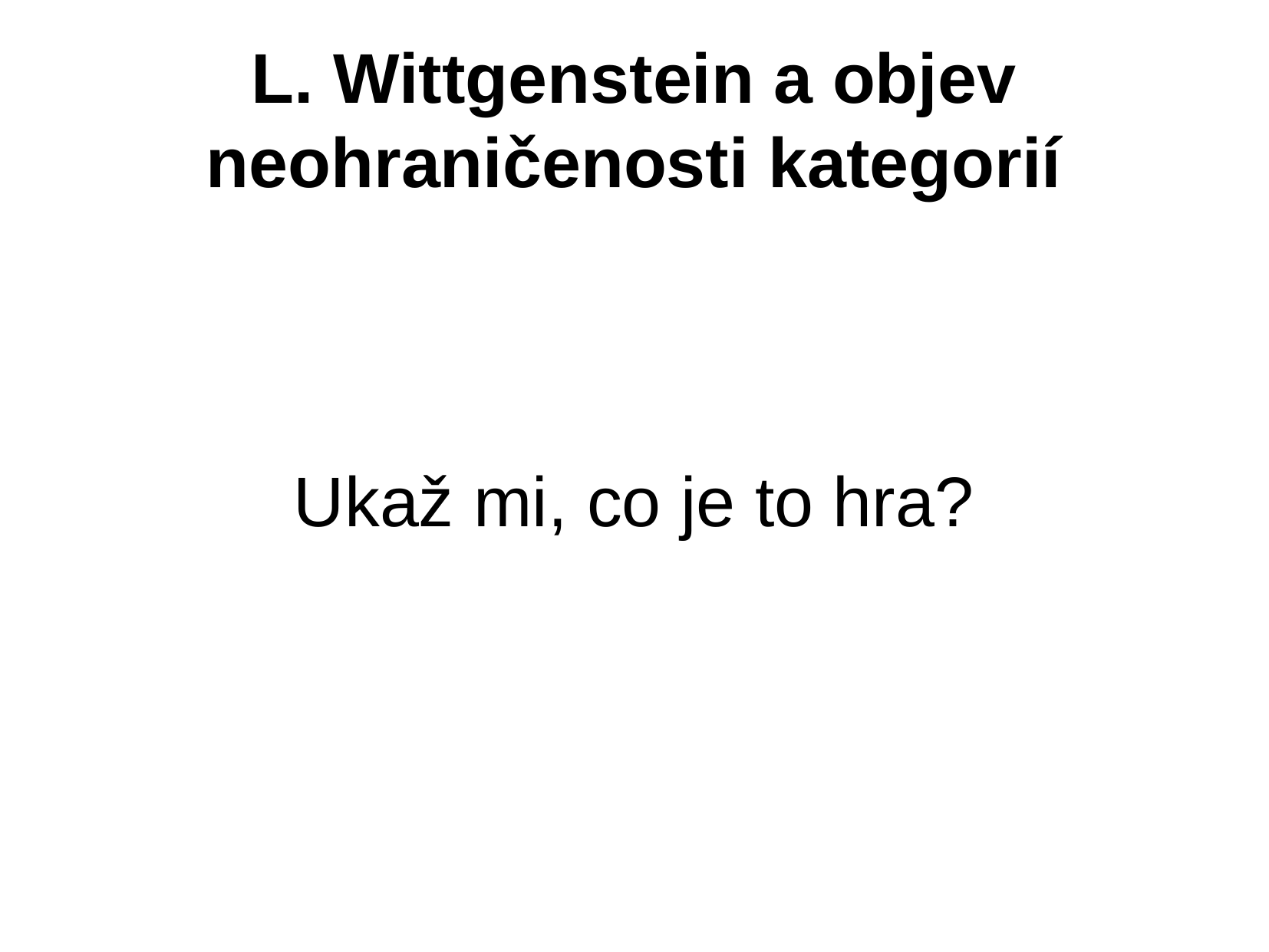

L. Wittgenstein a objev neohraničenosti kategorií
Ukaž mi, co je to hra?